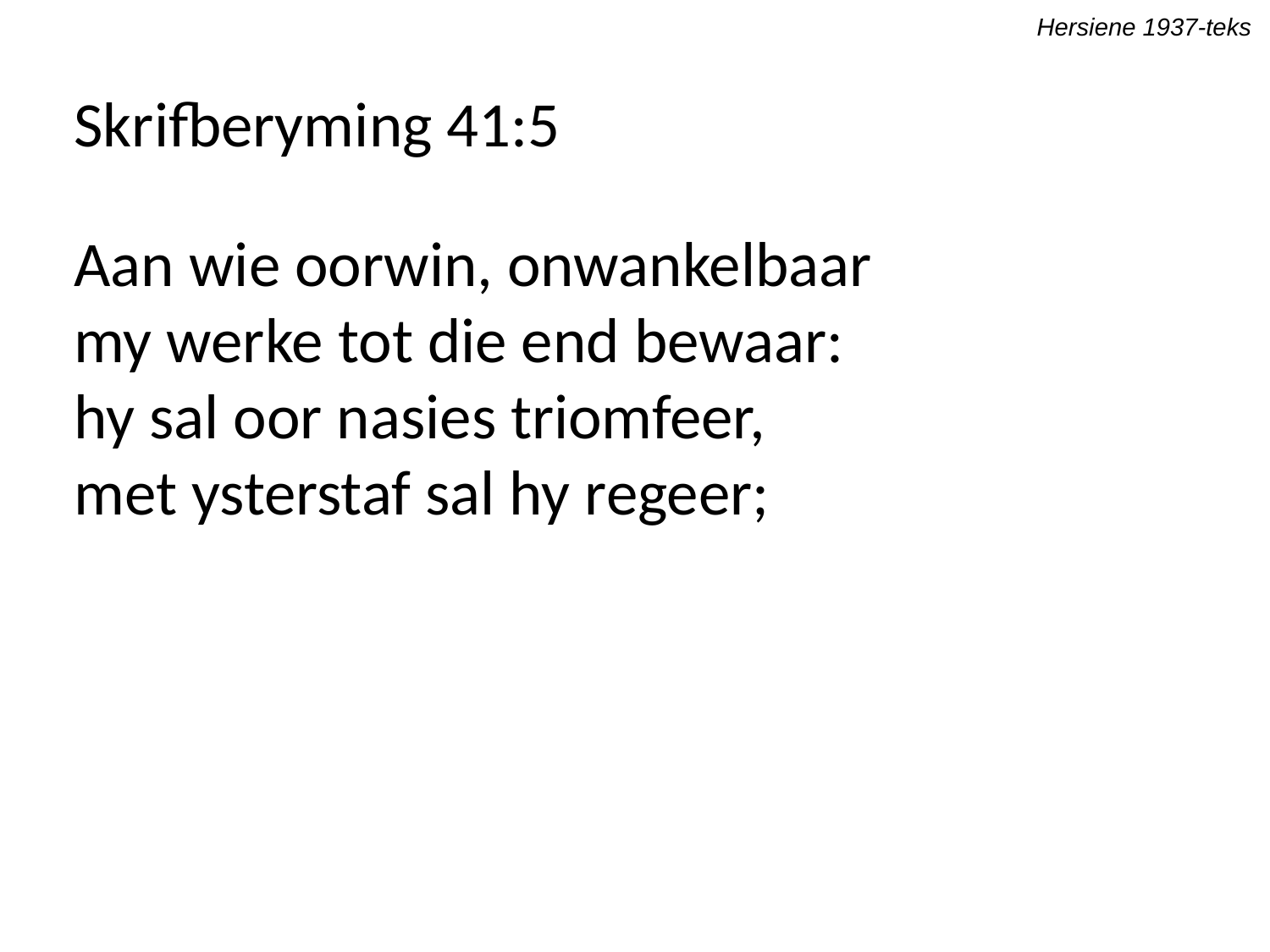

Hersiene 1937-teks
Skrifberyming 41:5

Aan wie oorwin, onwankelbaar
my werke tot die end bewaar:
hy sal oor nasies triomfeer,
met ysterstaf sal hy regeer;